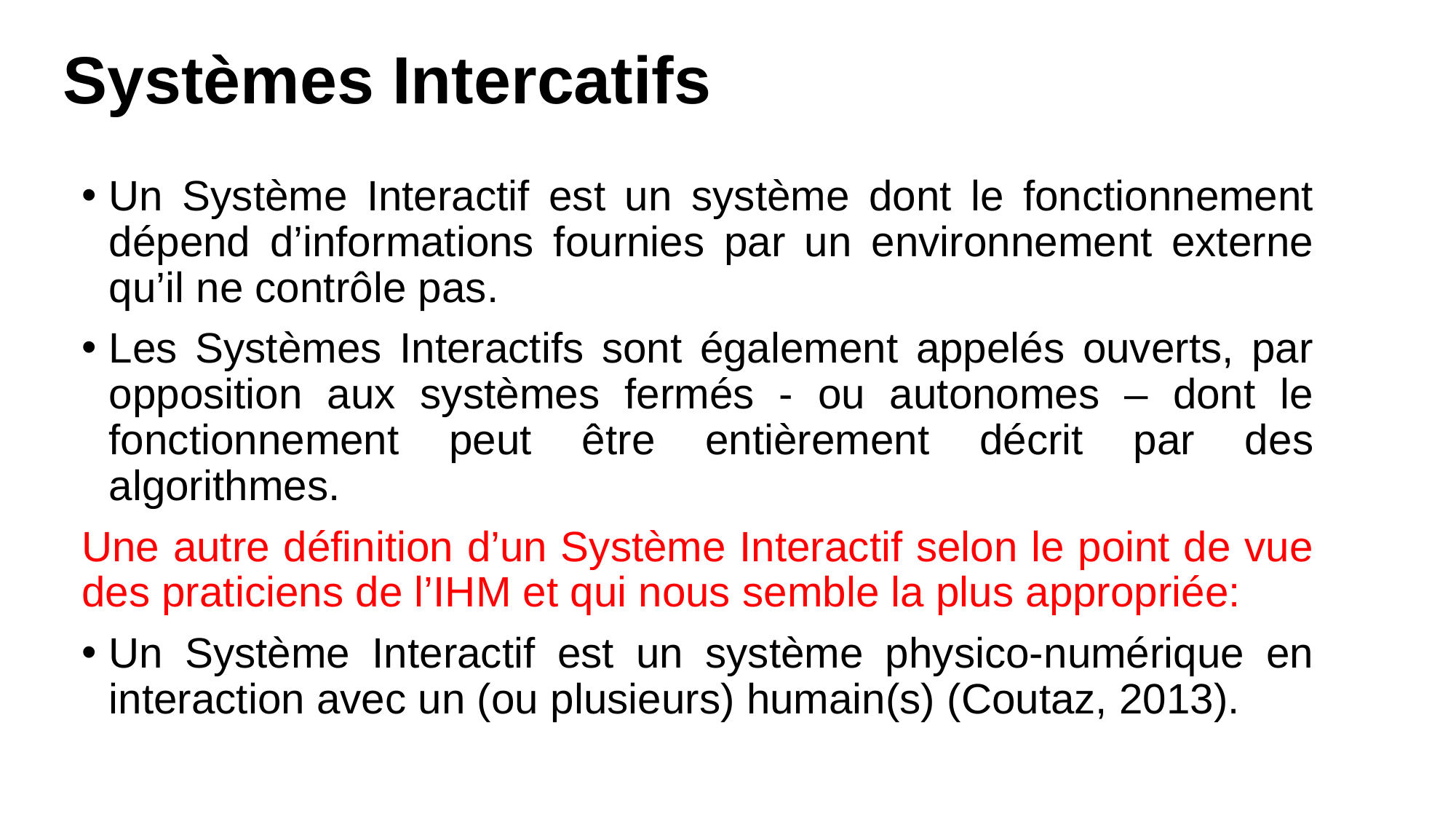

# Systèmes Intercatifs

Un Système Interactif est un système dont le fonctionnement dépend d’informations fournies par un environnement externe qu’il ne contrôle pas.
Les Systèmes Interactifs sont également appelés ouverts, par opposition aux systèmes fermés - ou autonomes – dont le fonctionnement peut être entièrement décrit par des algorithmes.
Une autre définition d’un Système Interactif selon le point de vue des praticiens de l’IHM et qui nous semble la plus appropriée:
Un Système Interactif est un système physico-numérique en interaction avec un (ou plusieurs) humain(s) (Coutaz, 2013).